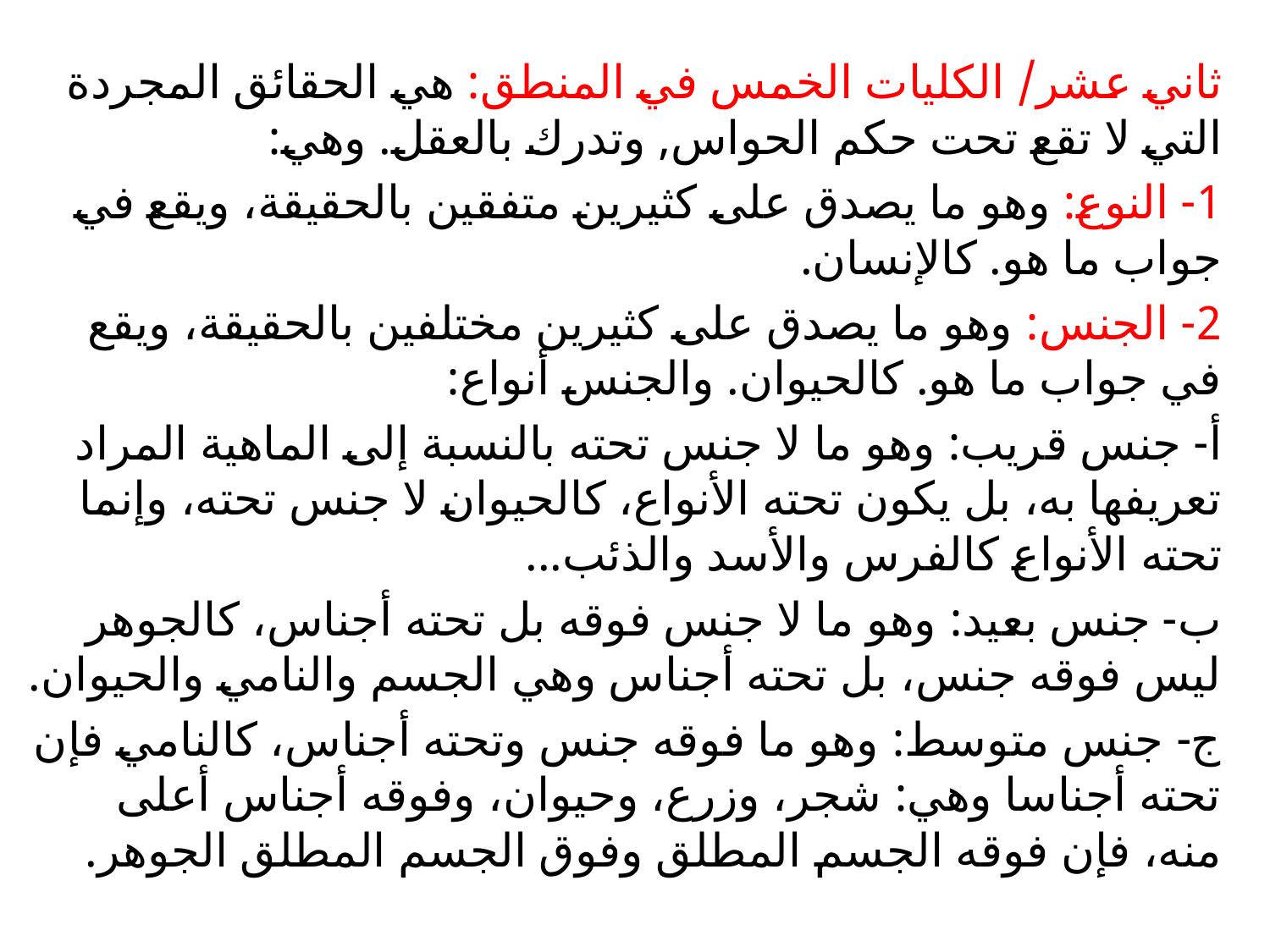

ثاني عشر/ الكليات الخمس في المنطق: هي الحقائق المجردة التي لا تقع تحت حكم الحواس, وتدرك بالعقل. وهي:
1- النوع: وهو ما يصدق على كثيرين متفقين بالحقيقة، ويقع في جواب ما هو. كالإنسان.
2- الجنس: وهو ما يصدق على كثيرين مختلفين بالحقيقة، ويقع في جواب ما هو. كالحيوان. والجنس أنواع:
أ- جنس قريب: وهو ما لا جنس تحته بالنسبة إلى الماهية المراد تعريفها به، بل يكون تحته الأنواع، كالحيوان لا جنس تحته، وإنما تحته الأنواع كالفرس والأسد والذئب...
ب- جنس بعيد: وهو ما لا جنس فوقه بل تحته أجناس، كالجوهر ليس فوقه جنس، بل تحته أجناس وهي الجسم والنامي والحيوان.
ج- جنس متوسط: وهو ما فوقه جنس وتحته أجناس، كالنامي فإن تحته أجناسا وهي: شجر، وزرع، وحيوان، وفوقه أجناس أعلى منه، فإن فوقه الجسم المطلق وفوق الجسم المطلق الجوهر.